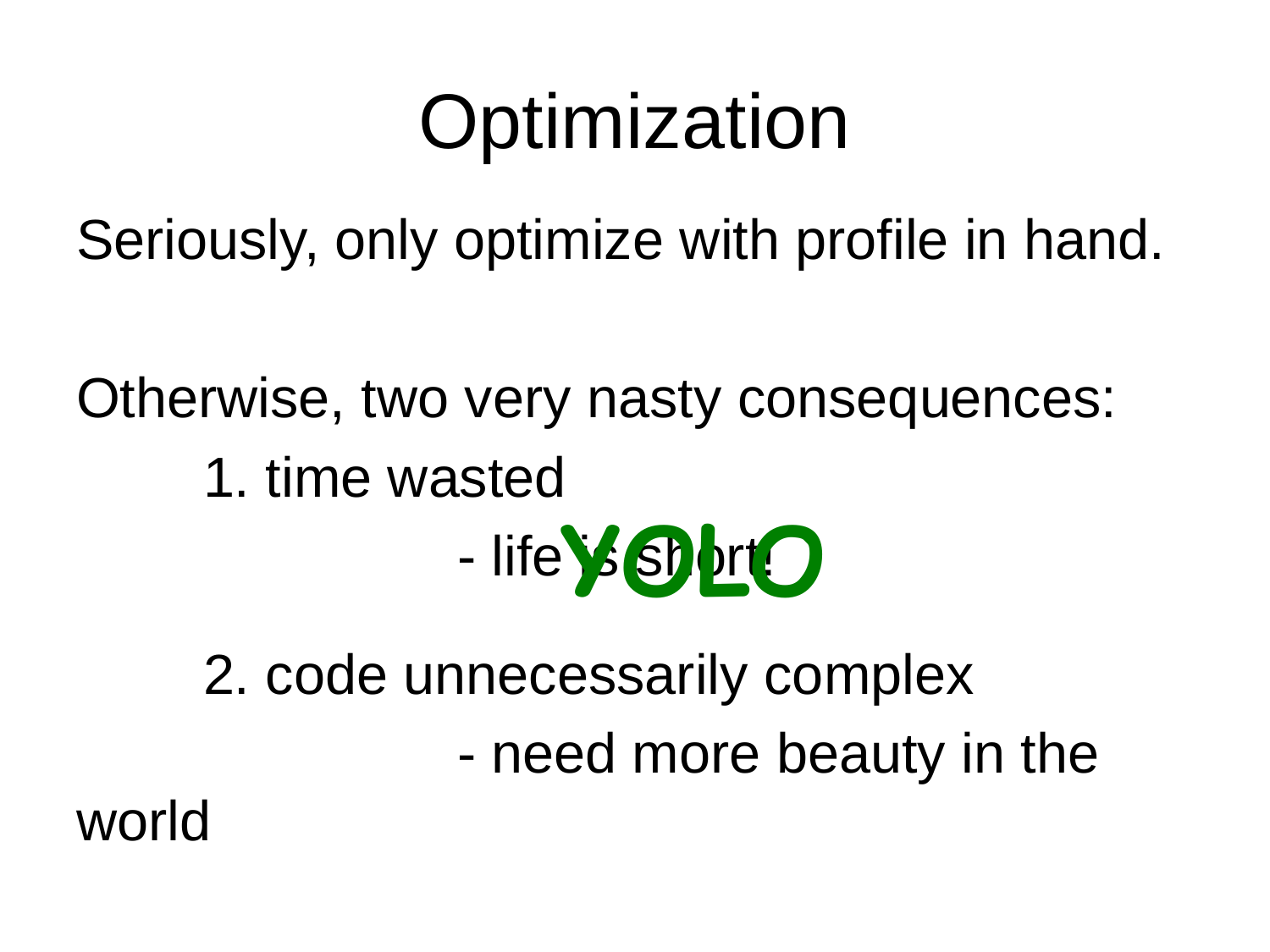

# Optimization
Seriously, only optimize with profile in hand.

Otherwise, two very nasty consequences:
	1. time wasted
			- life is short!

	2. code unnecessarily complex
			- need more beauty in the world
YOLO